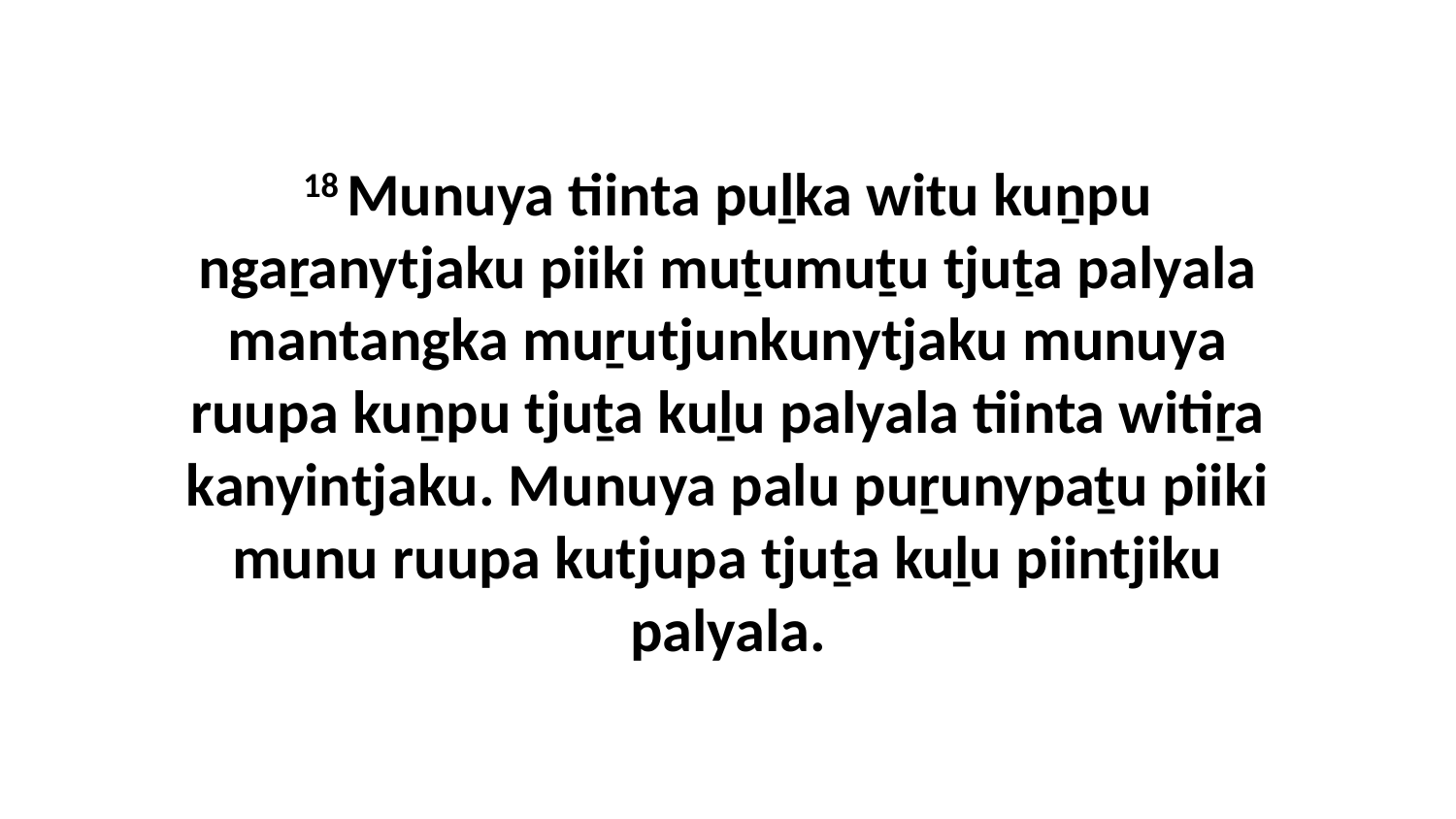

18 Munuya tiinta puḻka witu kuṉpu ngaṟanytjaku piiki muṯumuṯu tjuṯa palyala mantangka muṟutjunkunytjaku munuya ruupa kuṉpu tjuṯa kuḻu palyala tiinta witiṟa kanyintjaku. Munuya palu puṟunypaṯu piiki munu ruupa kutjupa tjuṯa kuḻu piintjiku palyala.